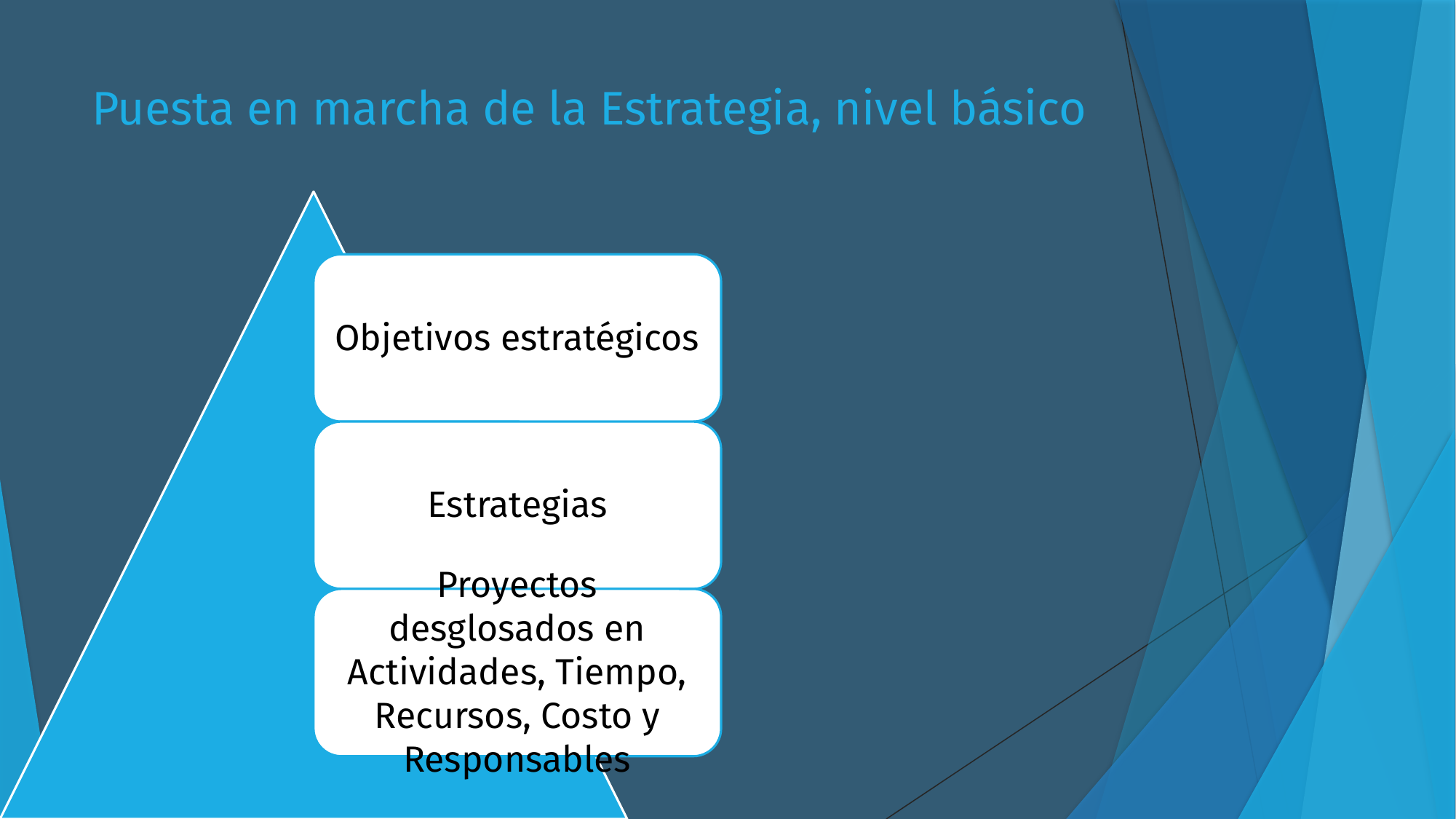

# Puesta en marcha de la Estrategia, nivel básico
Objetivos estratégicos
Estrategias
Proyectos desglosados en Actividades, Tiempo, Recursos, Costo y Responsables